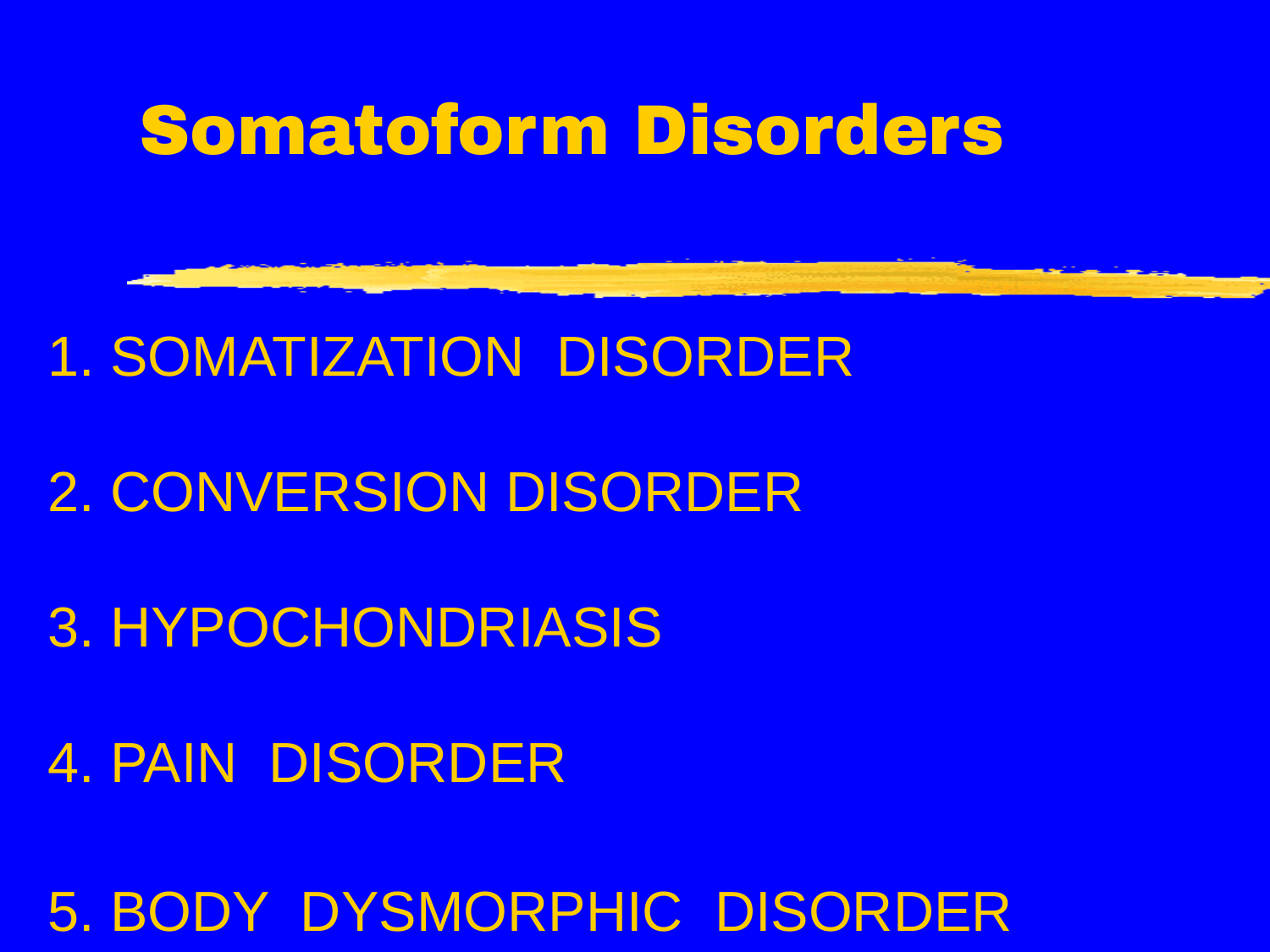

Somatoform Disorders
# 1. SOMATIZATION  DISORDER 2. CONVERSION DISORDER 3. HYPOCHONDRIASIS 4. PAIN  DISORDER 5. BODY  DYSMORPHIC  DISORDER